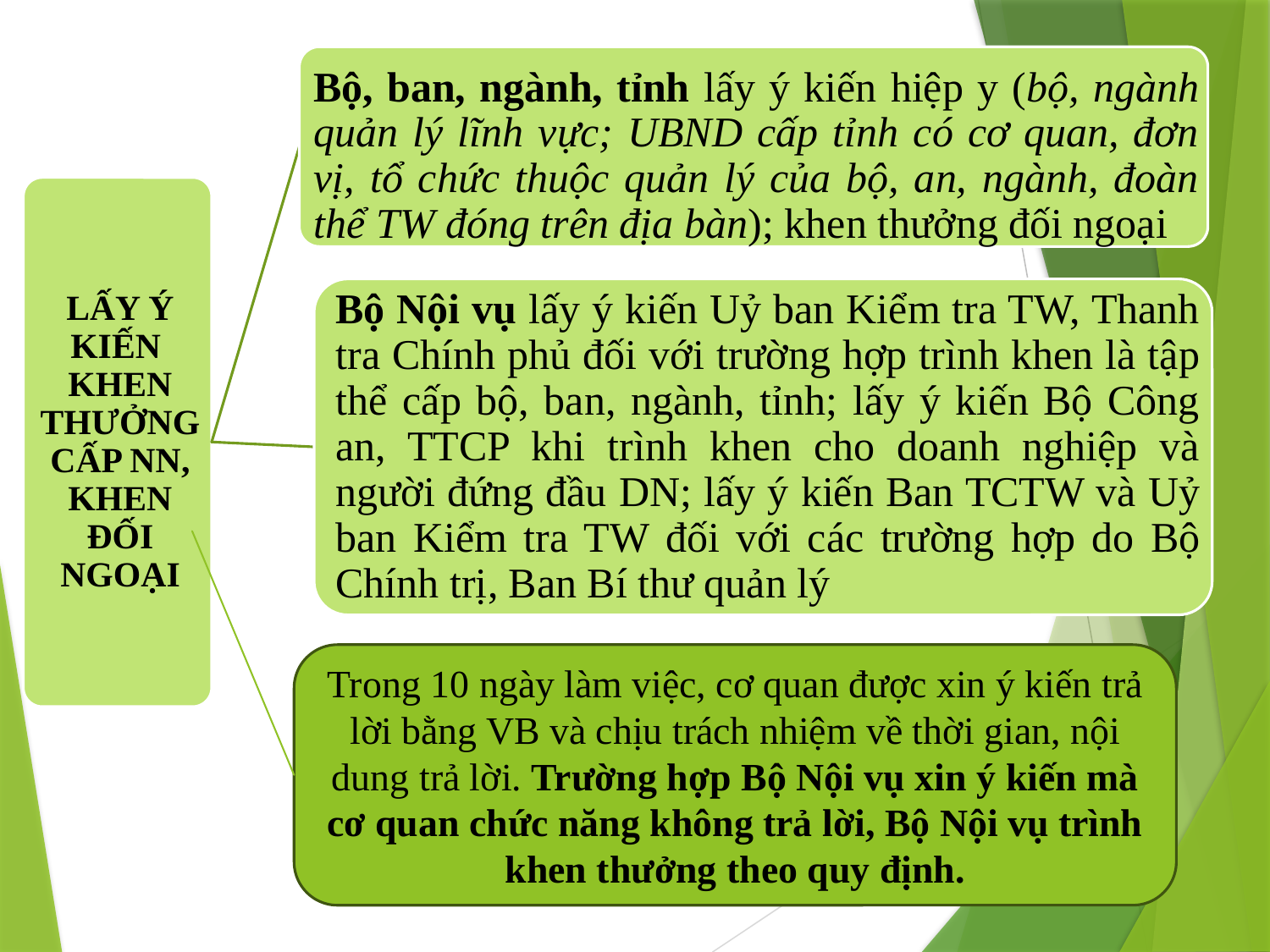

LẤY Ý KIẾN  KHEN THƯỞNG CẤP NN, KHEN ĐỐI NGOẠI

Bộ, ban, ngành, tỉnh lấy ý kiến hiệp y (bộ, ngành quản lý lĩnh vực; UBND cấp tỉnh có cơ quan, đơn vị, tổ chức thuộc quản lý của bộ, an, ngành, đoàn thể TW đóng trên địa bàn); khen thưởng đối ngoại

Bộ Nội vụ lấy ý kiến Uỷ ban Kiểm tra TW, Thanh tra Chính phủ đối với trường hợp trình khen là tập thể cấp bộ, ban, ngành, tỉnh; lấy ý kiến Bộ Công an, TTCP khi trình khen cho doanh nghiệp và người đứng đầu DN; lấy ý kiến Ban TCTW và Uỷ ban Kiểm tra TW đối với các trường hợp do Bộ Chính trị, Ban Bí thư quản lý
Trong 10 ngày làm việc, cơ quan được xin ý kiến trả lời bằng VB và chịu trách nhiệm về thời gian, nội dung trả lời. Trường hợp Bộ Nội vụ xin ý kiến mà cơ quan chức năng không trả lời, Bộ Nội vụ trình khen thưởng theo quy định.